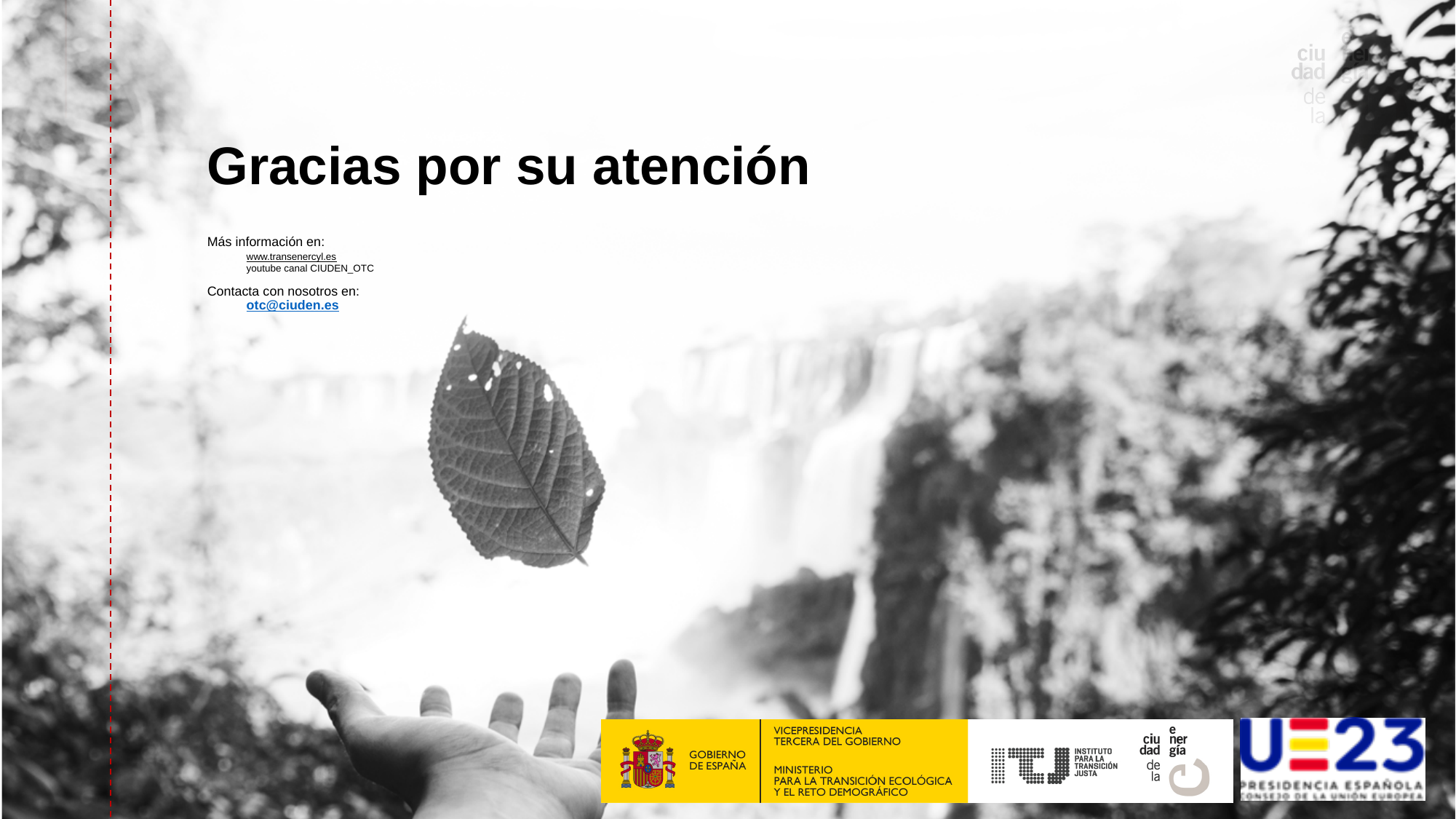

# Más información en: www.transenercyl.es youtube canal CIUDEN_OTC Contacta con nosotros en: otc@ciuden.es